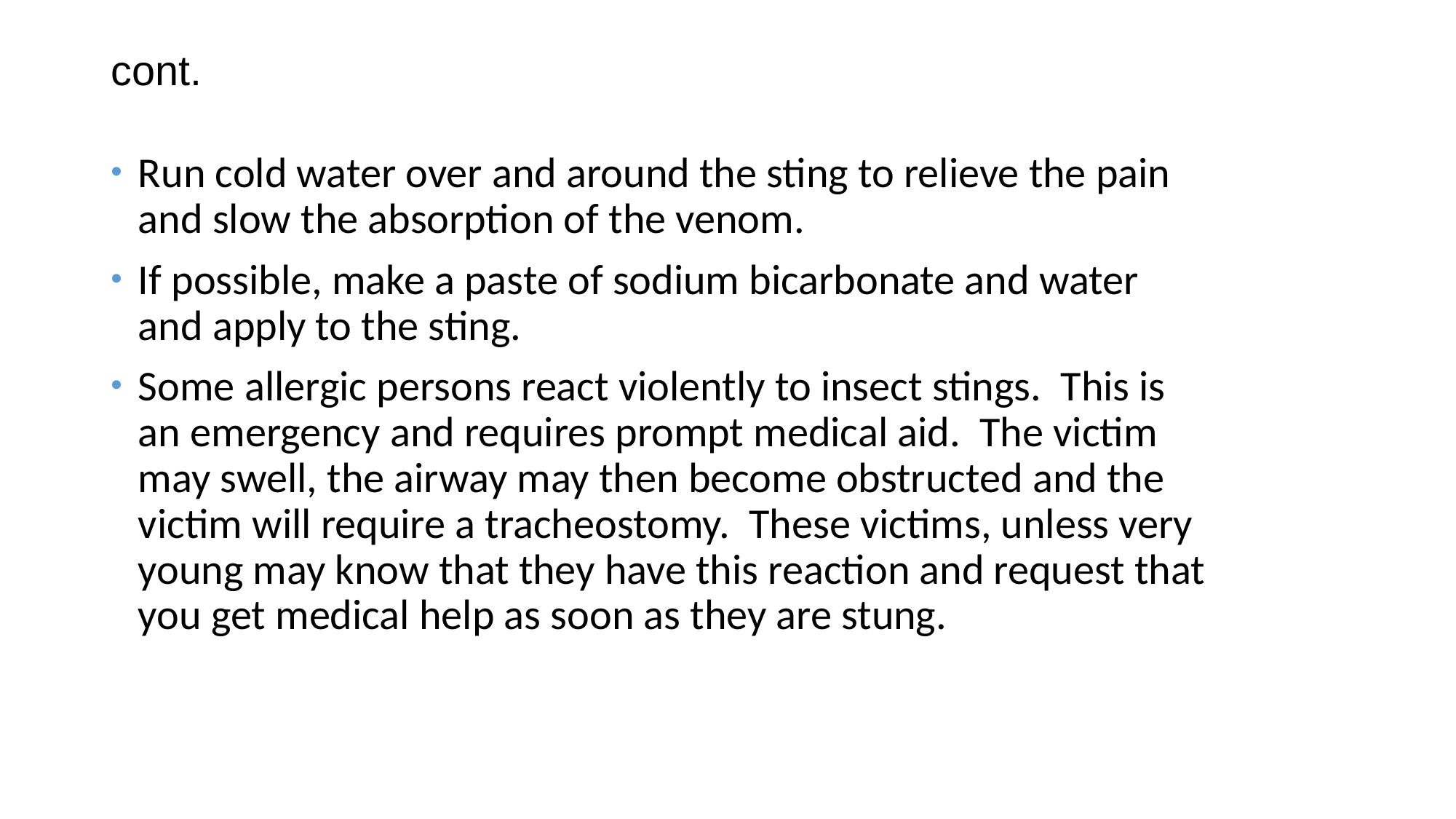

# cont.
Run cold water over and around the sting to relieve the pain and slow the absorption of the venom.
If possible, make a paste of sodium bicarbonate and water and apply to the sting.
Some allergic persons react violently to insect stings.  This is an emergency and requires prompt medical aid.  The victim may swell, the airway may then become obstructed and the victim will require a tracheostomy.  These victims, unless very young may know that they have this reaction and request that you get medical help as soon as they are stung.